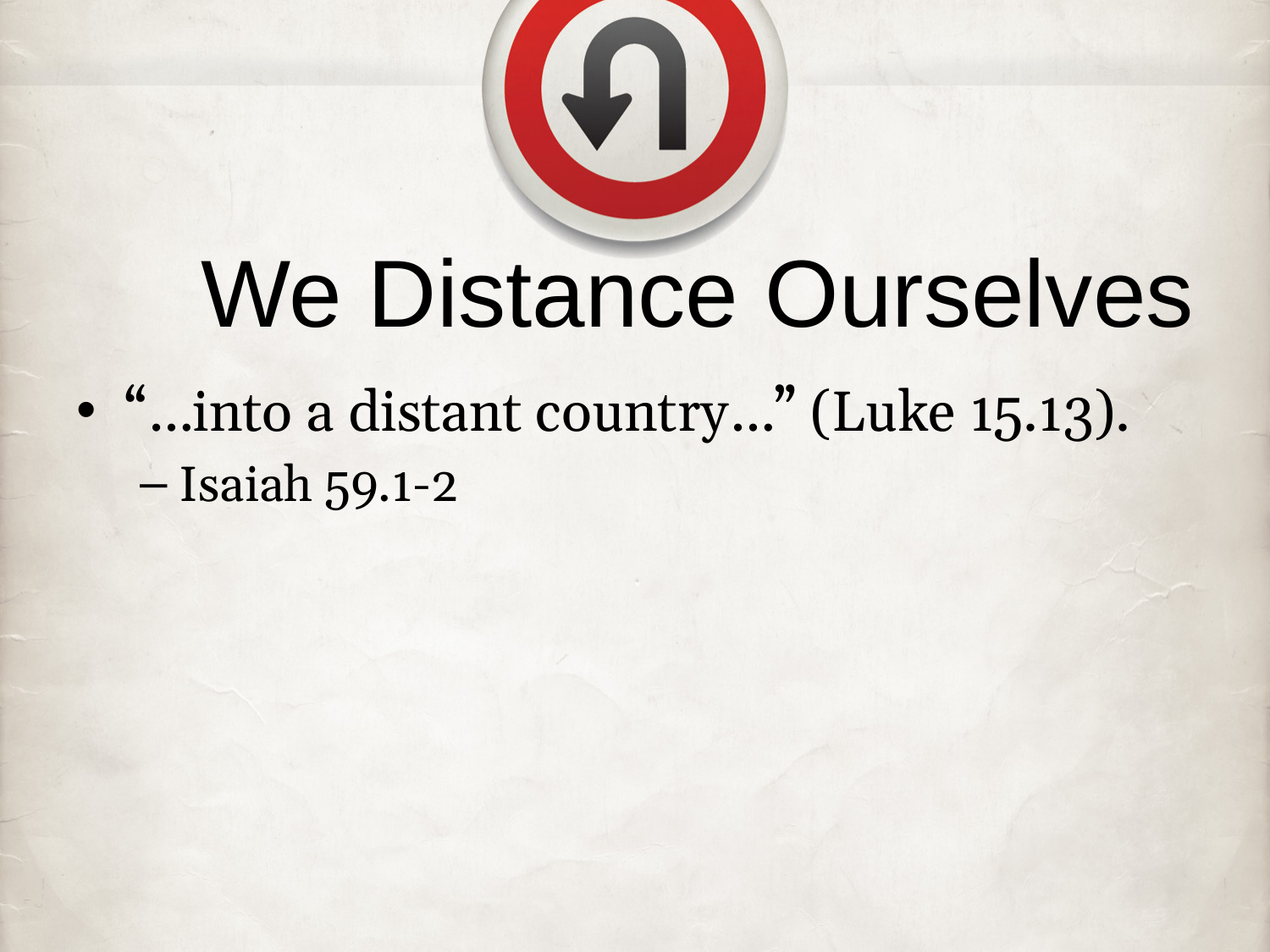

# We Distance Ourselves
“…into a distant country…” (Luke 15.13).
Isaiah 59.1-2